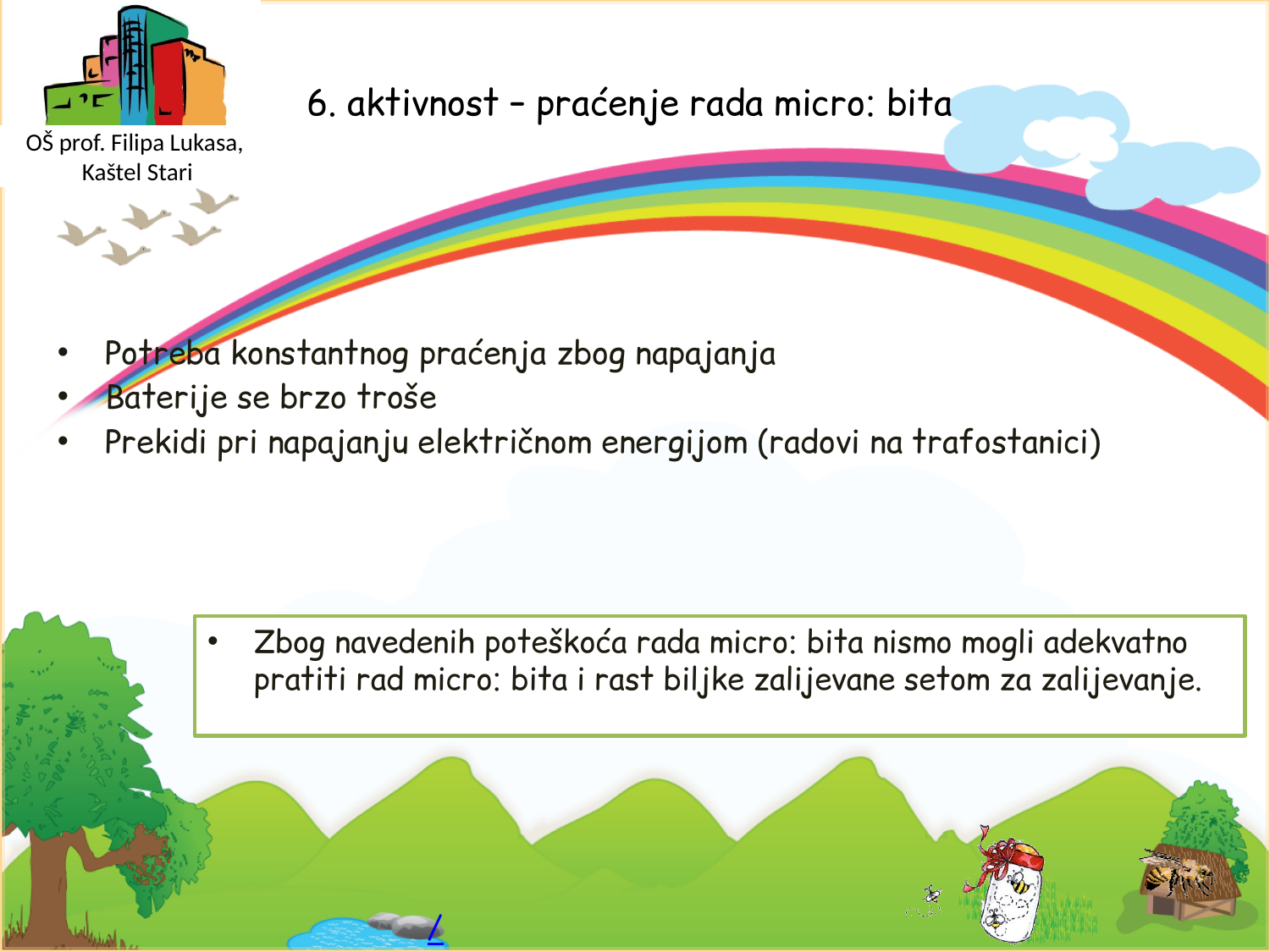

# 6. aktivnost – praćenje rada micro: bita
OŠ prof. Filipa Lukasa,
Kaštel Stari
Potreba konstantnog praćenja zbog napajanja
Baterije se brzo troše
Prekidi pri napajanju električnom energijom (radovi na trafostanici)

Zbog navedenih poteškoća rada micro: bita nismo mogli adekvatno pratiti rad micro: bita i rast biljke zalijevane setom za zalijevanje.